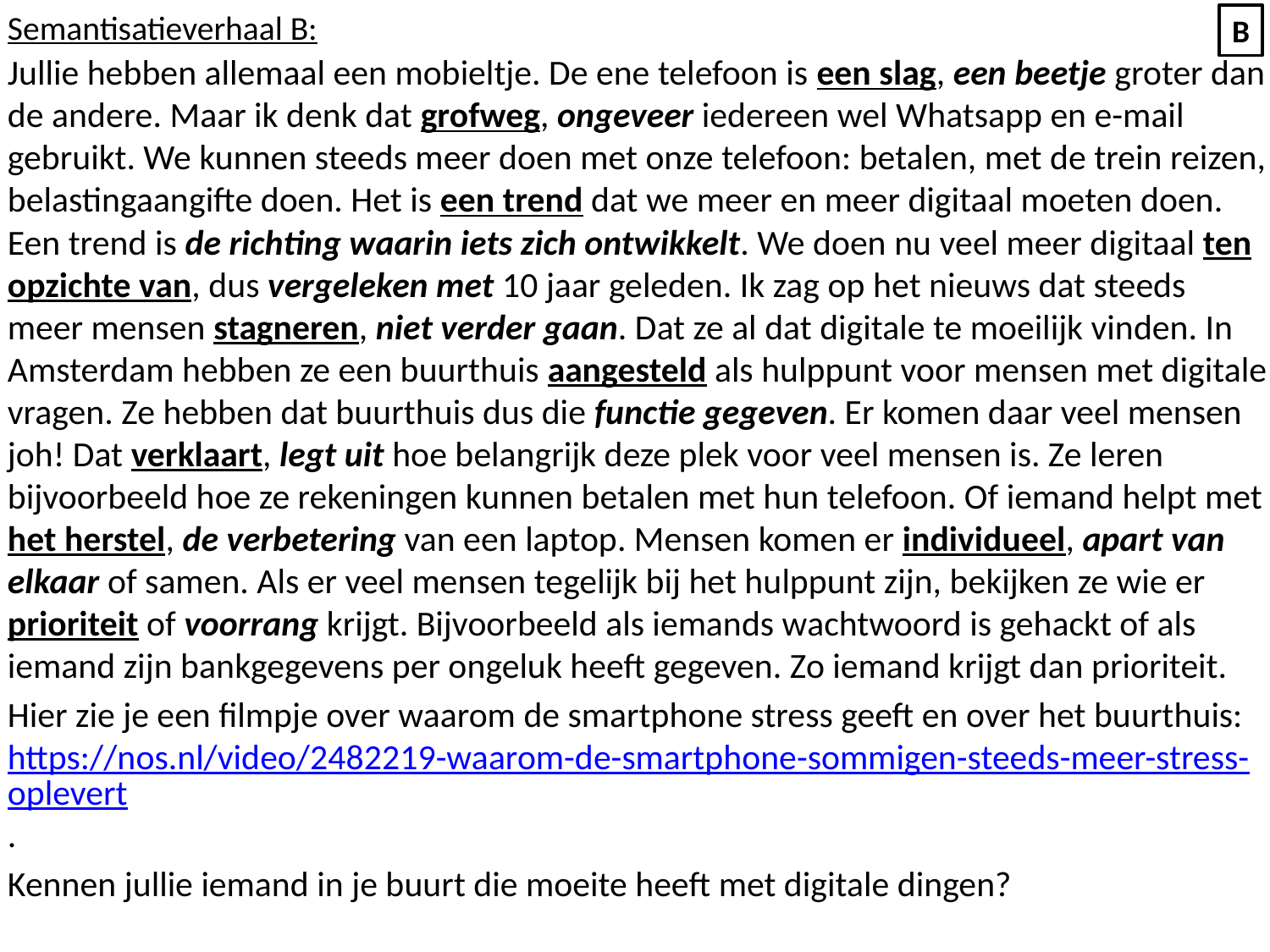

Semantisatieverhaal B:
Jullie hebben allemaal een mobieltje. De ene telefoon is een slag, een beetje groter dan de andere. Maar ik denk dat grofweg, ongeveer iedereen wel Whatsapp en e-mail gebruikt. We kunnen steeds meer doen met onze telefoon: betalen, met de trein reizen, belastingaangifte doen. Het is een trend dat we meer en meer digitaal moeten doen. Een trend is de richting waarin iets zich ontwikkelt. We doen nu veel meer digitaal ten opzichte van, dus vergeleken met 10 jaar geleden. Ik zag op het nieuws dat steeds meer mensen stagneren, niet verder gaan. Dat ze al dat digitale te moeilijk vinden. In Amsterdam hebben ze een buurthuis aangesteld als hulppunt voor mensen met digitale vragen. Ze hebben dat buurthuis dus die functie gegeven. Er komen daar veel mensen joh! Dat verklaart, legt uit hoe belangrijk deze plek voor veel mensen is. Ze leren bijvoorbeeld hoe ze rekeningen kunnen betalen met hun telefoon. Of iemand helpt met het herstel, de verbetering van een laptop. Mensen komen er individueel, apart van elkaar of samen. Als er veel mensen tegelijk bij het hulppunt zijn, bekijken ze wie er prioriteit of voorrang krijgt. Bijvoorbeeld als iemands wachtwoord is gehackt of als iemand zijn bankgegevens per ongeluk heeft gegeven. Zo iemand krijgt dan prioriteit.
Hier zie je een filmpje over waarom de smartphone stress geeft en over het buurthuis: https://nos.nl/video/2482219-waarom-de-smartphone-sommigen-steeds-meer-stress-oplevert.
Kennen jullie iemand in je buurt die moeite heeft met digitale dingen?

B